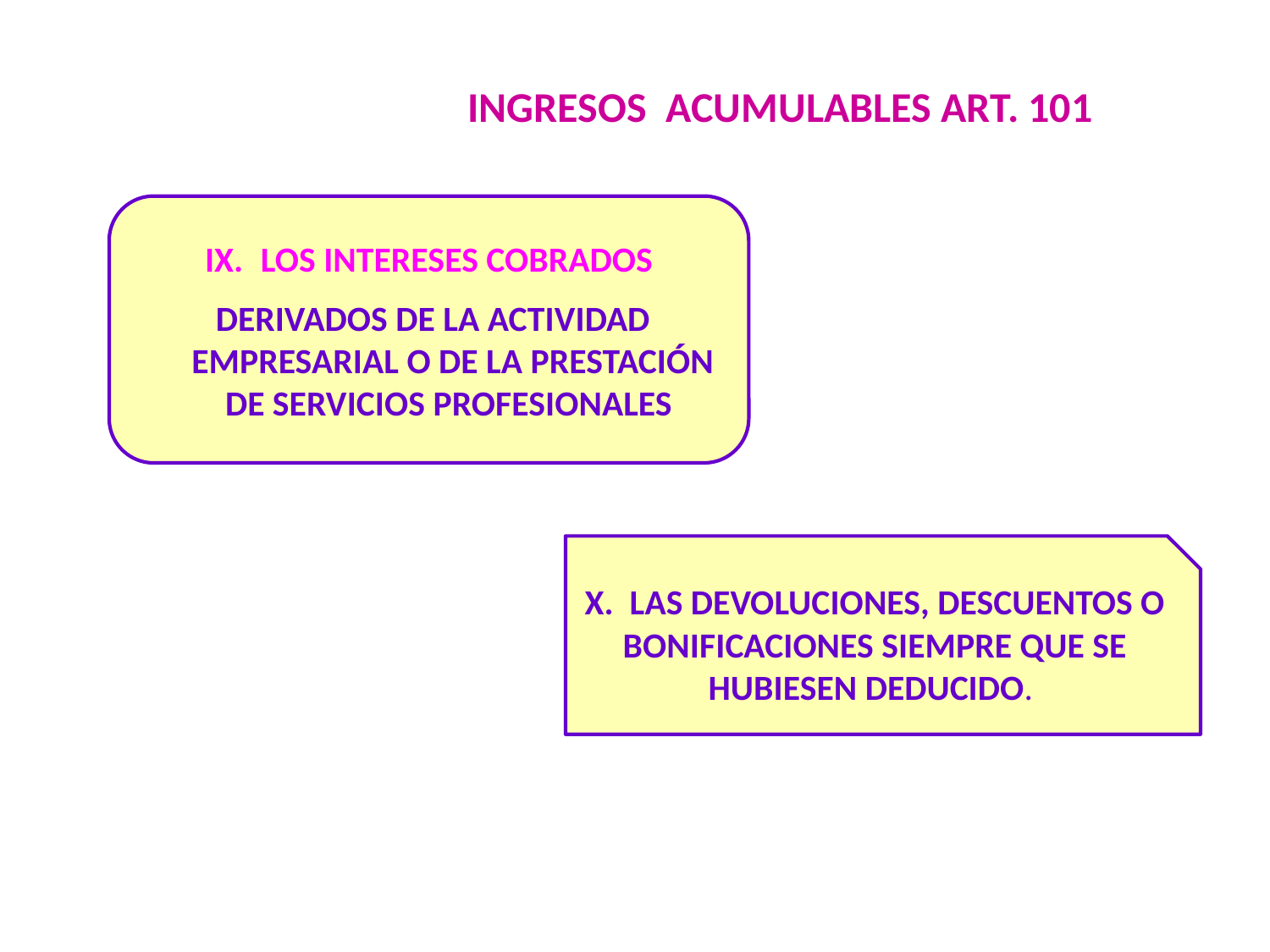

# INGRESOS  ACUMULABLES ART. 101
 LOS INTERESES COBRADOS

 DERIVADOS DE LA ACTIVIDAD EMPRESARIAL O DE LA PRESTACIÓN DE SERVICIOS PROFESIONALES
X.  LAS DEVOLUCIONES, DESCUENTOS O BONIFICACIONES SIEMPRE QUE SE HUBIESEN DEDUCIDO.